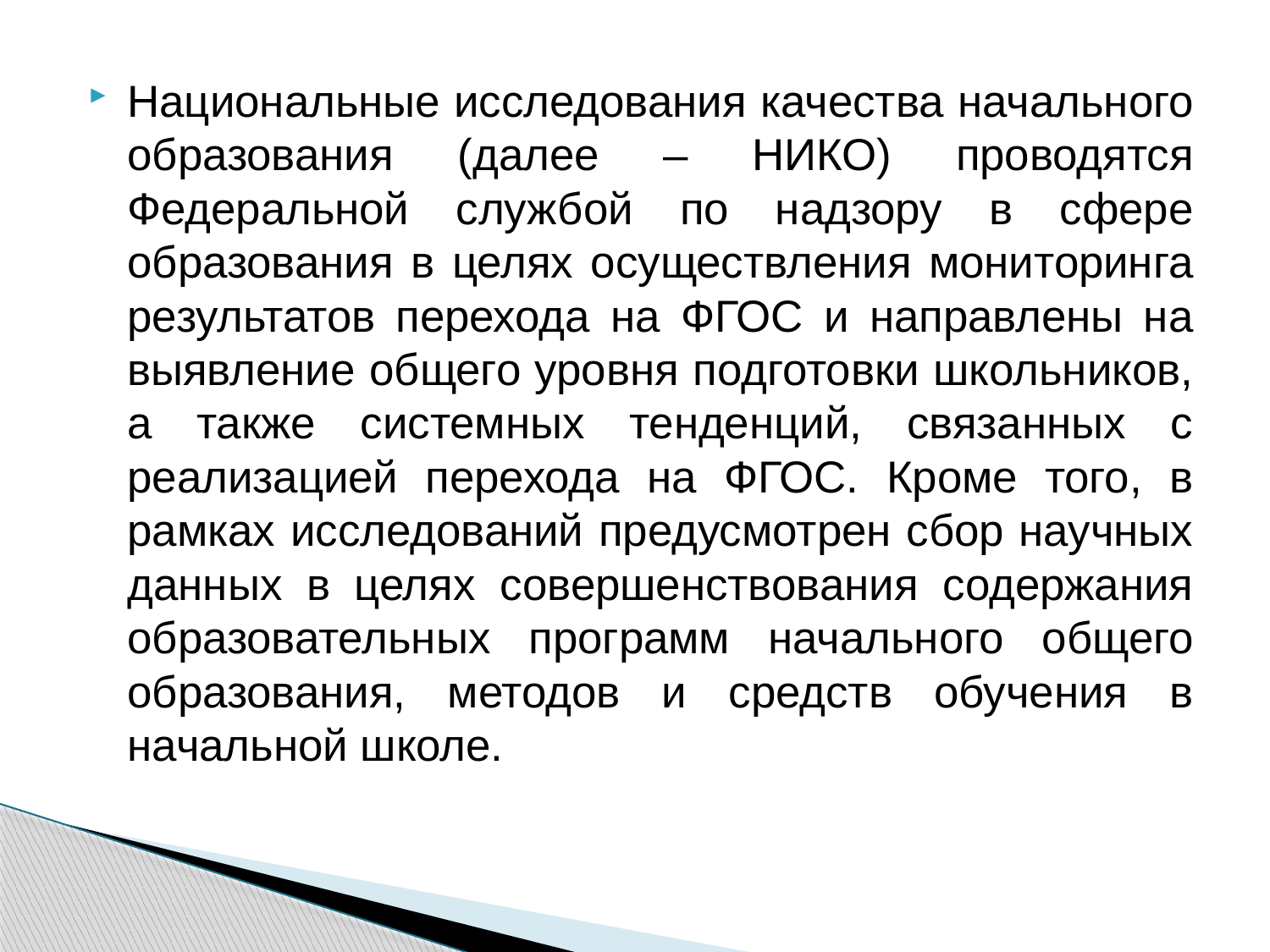

Национальные исследования качества начального образования (далее – НИКО) проводятся Федеральной службой по надзору в сфере образования в целях осуществления мониторинга результатов перехода на ФГОС и направлены на выявление общего уровня подготовки школьников, а также системных тенденций, связанных с реализацией перехода на ФГОС. Кроме того, в рамках исследований предусмотрен сбор научных данных в целях совершенствования содержания образовательных программ начального общего образования, методов и средств обучения в начальной школе.